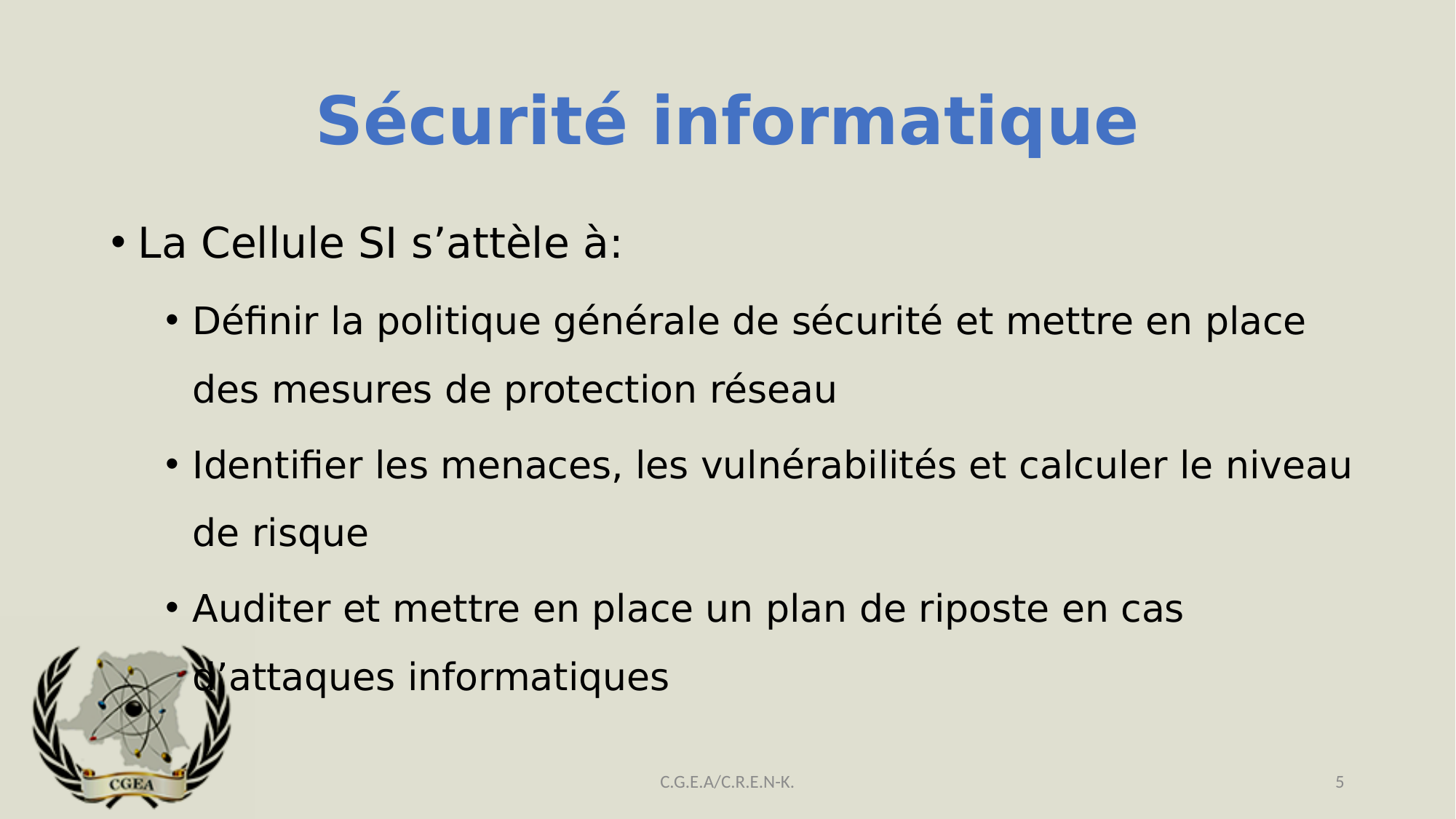

Sécurité informatique
La Cellule SI s’attèle à:
Définir la politique générale de sécurité et mettre en place des mesures de protection réseau
Identifier les menaces, les vulnérabilités et calculer le niveau de risque
Auditer et mettre en place un plan de riposte en cas 	d’attaques informatiques

C.G.E.A/C.R.E.N-K.
5